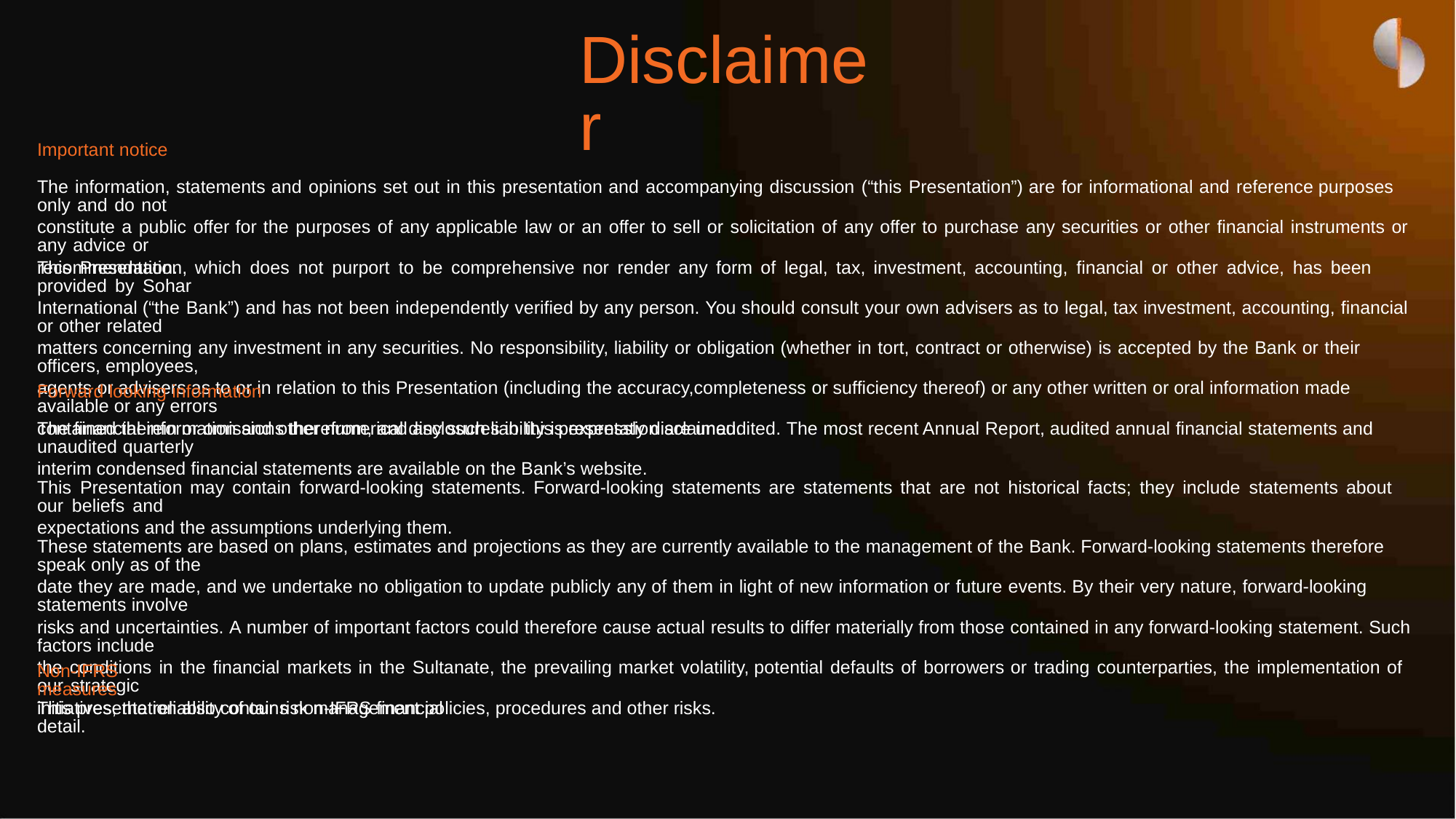

Disclaimer
Important notice
The information, statements and opinions set out in this presentation and accompanying discussion (“this Presentation”) are for informational and reference purposes only and do not
constitute a public offer for the purposes of any applicable law or an offer to sell or solicitation of any offer to purchase any securities or other financial instruments or any advice or
recommendation.
This Presentation, which does not purport to be comprehensive nor render any form of legal, tax, investment, accounting, financial or other advice, has been provided by Sohar
International (“the Bank”) and has not been independently verified by any person. You should consult your own advisers as to legal, tax investment, accounting, financial or other related
matters concerning any investment in any securities. No responsibility, liability or obligation (whether in tort, contract or otherwise) is accepted by the Bank or their officers, employees,
agents or advisers as to or in relation to this Presentation (including the accuracy,completeness or sufficiency thereof) or any other written or oral information made available or any errors
contained therein or omissions therefrom, and any such liability is expressly disclaimed.
Forward looking information
The financial information and other numerical disclosures in this presentation are unaudited. The most recent Annual Report, audited annual financial statements and unaudited quarterly
interim condensed financial statements are available on the Bank’s website.
This Presentation may contain forward-looking statements. Forward-looking statements are statements that are not historical facts; they include statements about our beliefs and
expectations and the assumptions underlying them.
These statements are based on plans, estimates and projections as they are currently available to the management of the Bank. Forward-looking statements therefore speak only as of the
date they are made, and we undertake no obligation to update publicly any of them in light of new information or future events. By their very nature, forward-looking statements involve
risks and uncertainties. A number of important factors could therefore cause actual results to differ materially from those contained in any forward-looking statement. Such factors include
the conditions in the financial markets in the Sultanate, the prevailing market volatility, potential defaults of borrowers or trading counterparties, the implementation of our strategic
initiatives, the reliability of our risk management policies, procedures and other risks.
Non-IFRS measures
This presentation also contains non-IFRS financial detail.